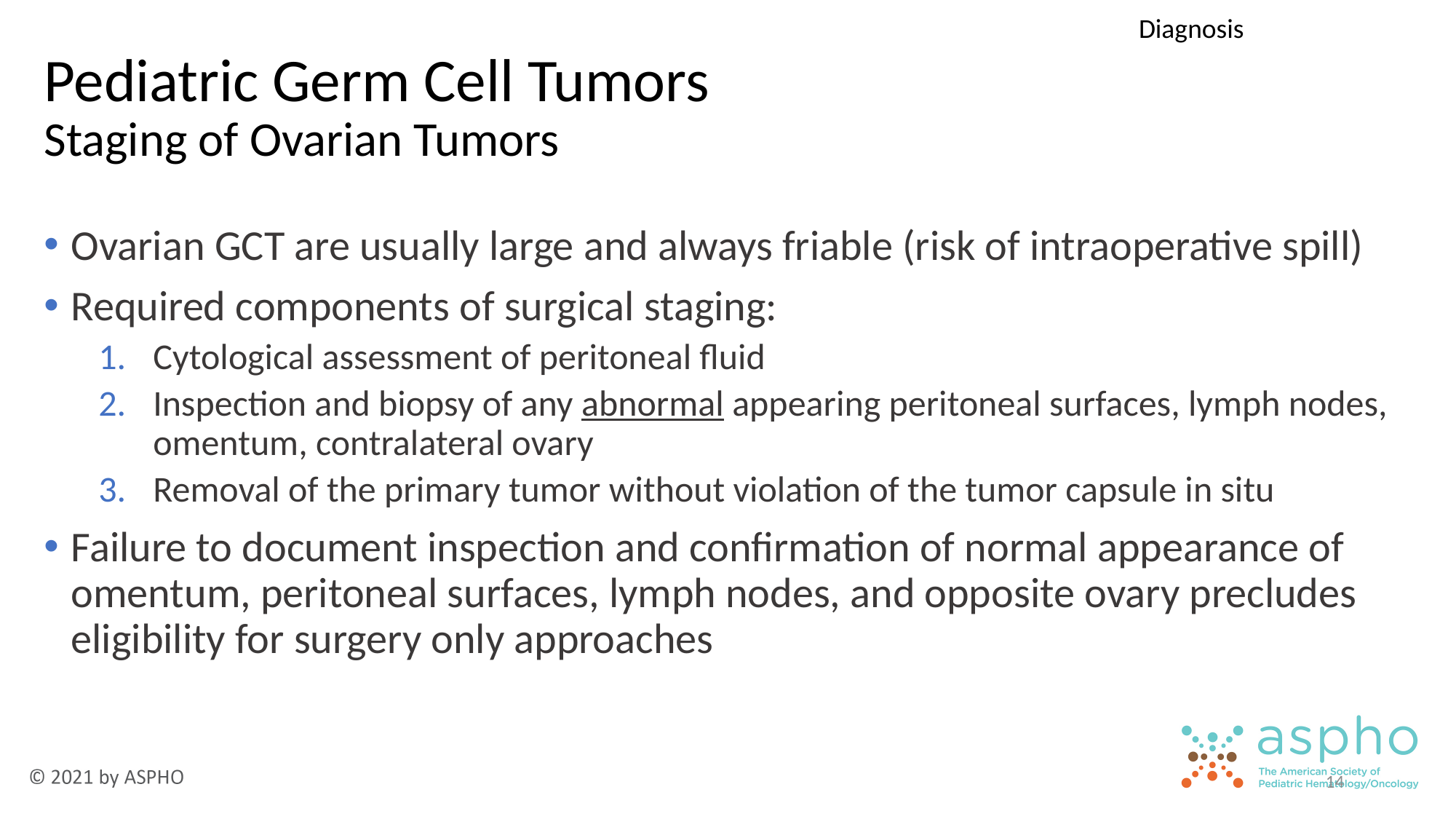

Diagnosis
# Pediatric Germ Cell Tumors Staging of Ovarian Tumors
Ovarian GCT are usually large and always friable (risk of intraoperative spill)
Required components of surgical staging:
Cytological assessment of peritoneal fluid
Inspection and biopsy of any abnormal appearing peritoneal surfaces, lymph nodes, omentum, contralateral ovary
Removal of the primary tumor without violation of the tumor capsule in situ
Failure to document inspection and confirmation of normal appearance of omentum, peritoneal surfaces, lymph nodes, and opposite ovary precludes eligibility for surgery only approaches

14